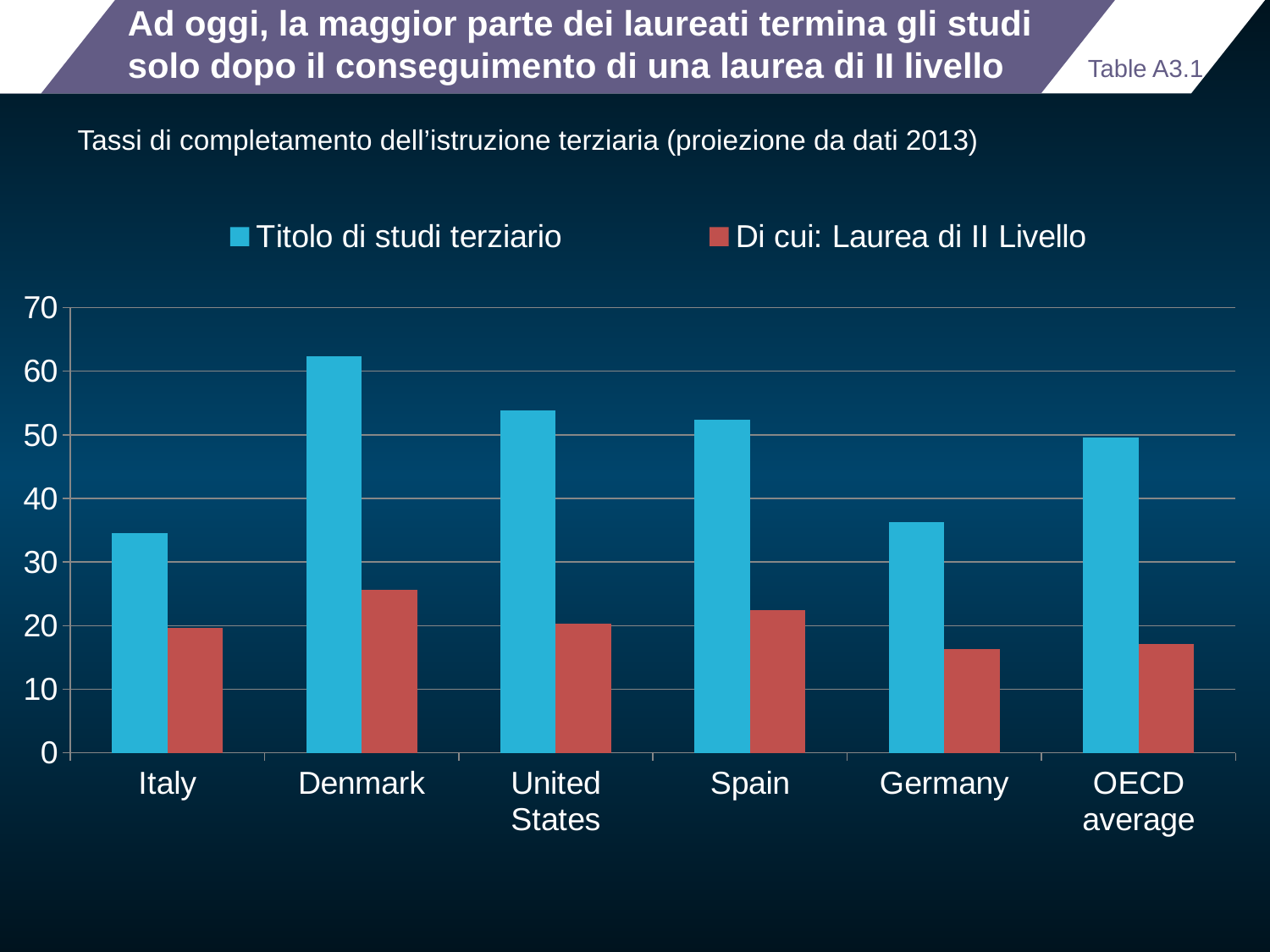

# Ad oggi, la maggior parte dei laureati termina gli studi solo dopo il conseguimento di una laurea di II livello
Table A3.1
Tassi di completamento dell’istruzione terziaria (proiezione da dati 2013)

### Chart

| Category | Titolo di studi terziario | Di cui: Laurea di II Livello |
|---|---|---|
| Italy | 34.498484680935 | 19.667506519645 |
| Denmark | 62.354659875288 | 25.664272962675 |
| United States | 53.795377939422 | 20.246395478755 |
| Spain | 52.402200563677 | 22.463291126196 |
| Germany | 36.214323789581 | 16.304889387347 |
| OECD average | 49.621668109953816 | 17.11956407566533 |